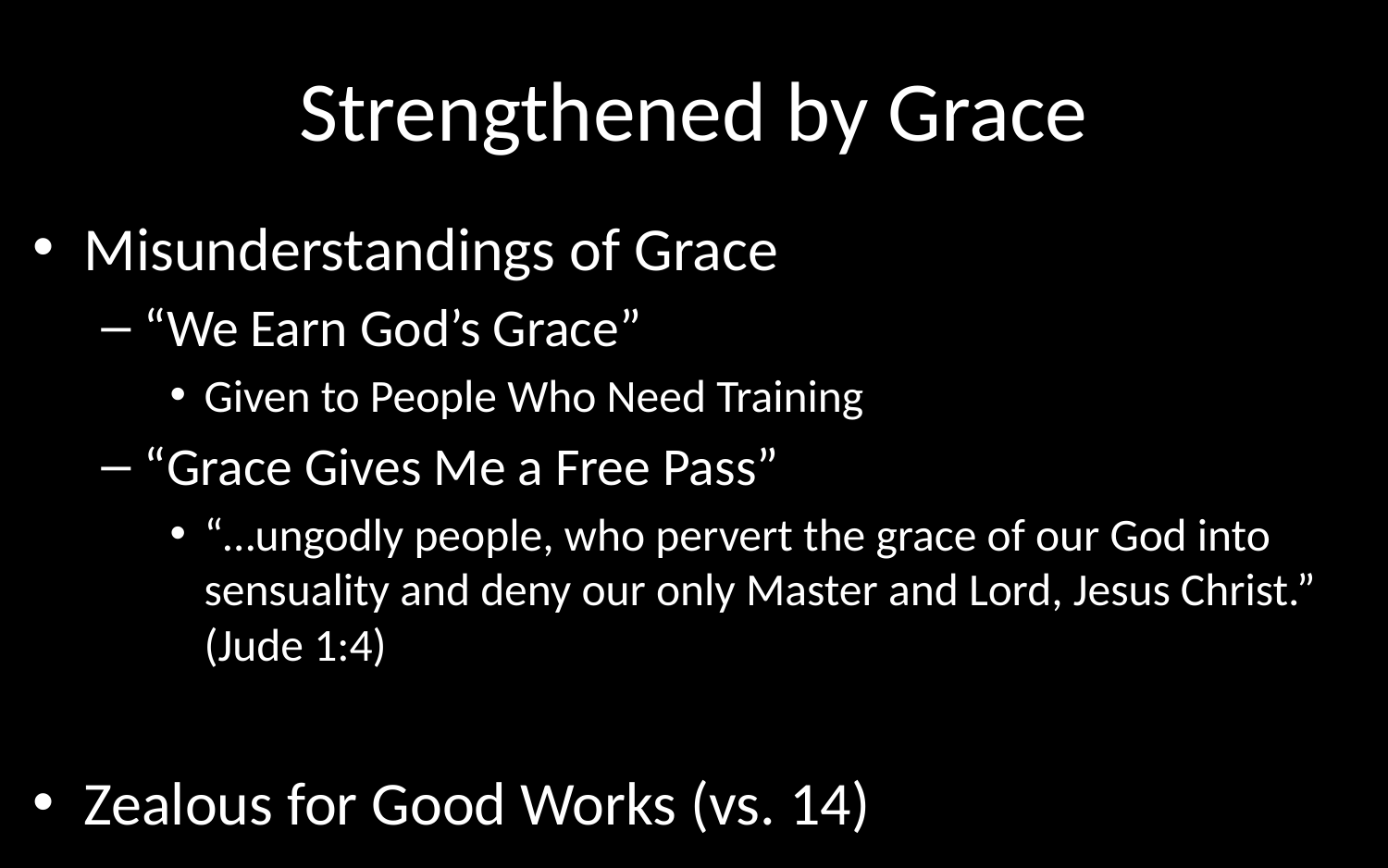

# Strengthened by Grace
Misunderstandings of Grace
“We Earn God’s Grace”
Given to People Who Need Training
“Grace Gives Me a Free Pass”
“…ungodly people, who pervert the grace of our God into sensuality and deny our only Master and Lord, Jesus Christ.” (Jude 1:4)

Zealous for Good Works (vs. 14)